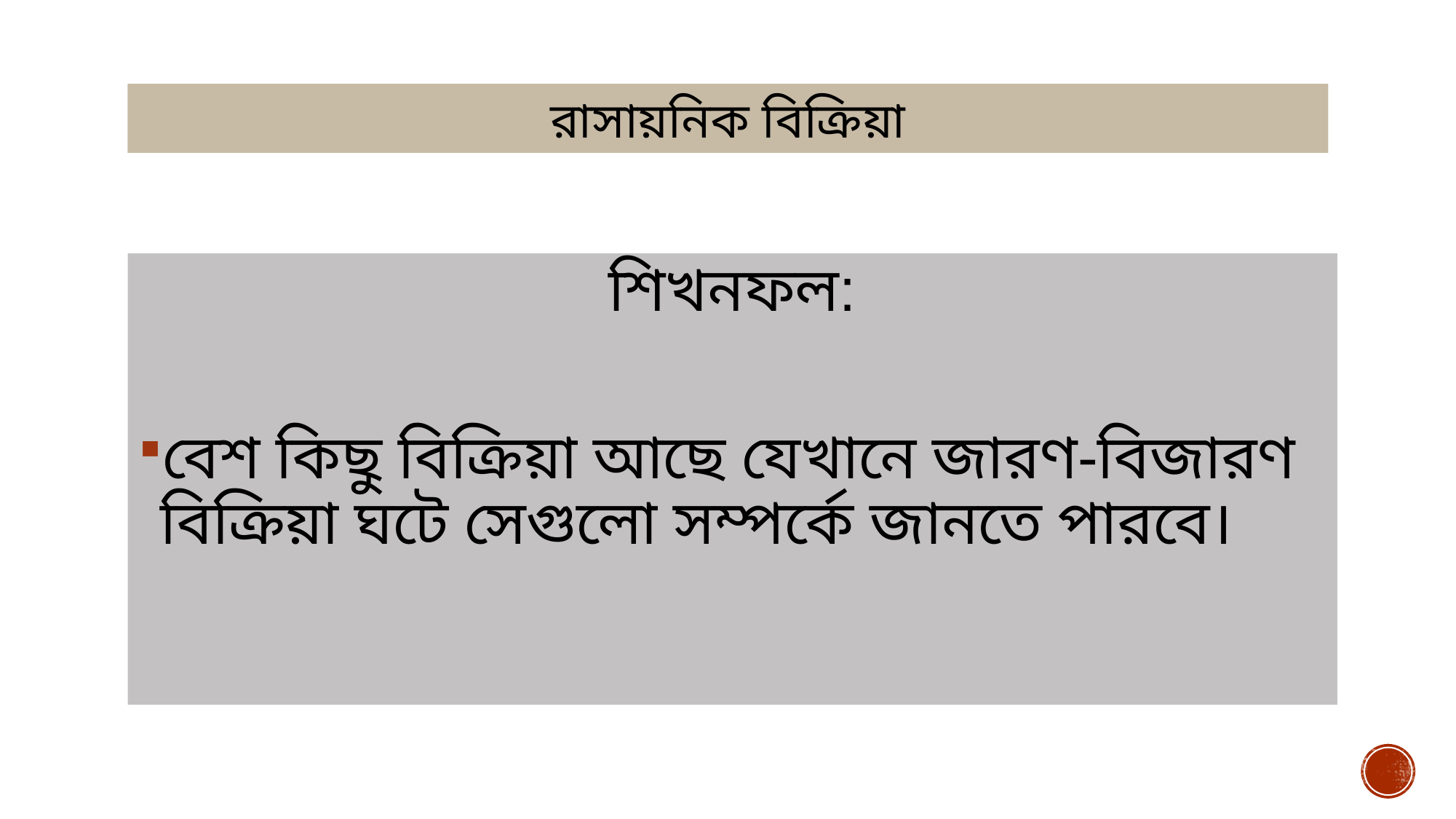

রাসায়নিক বিক্রিয়া
শিখনফল:

বেশ কিছু বিক্রিয়া আছে যেখানে জারণ-বিজারণ বিক্রিয়া ঘটে সেগুলো সম্পর্কে জানতে পারবে।